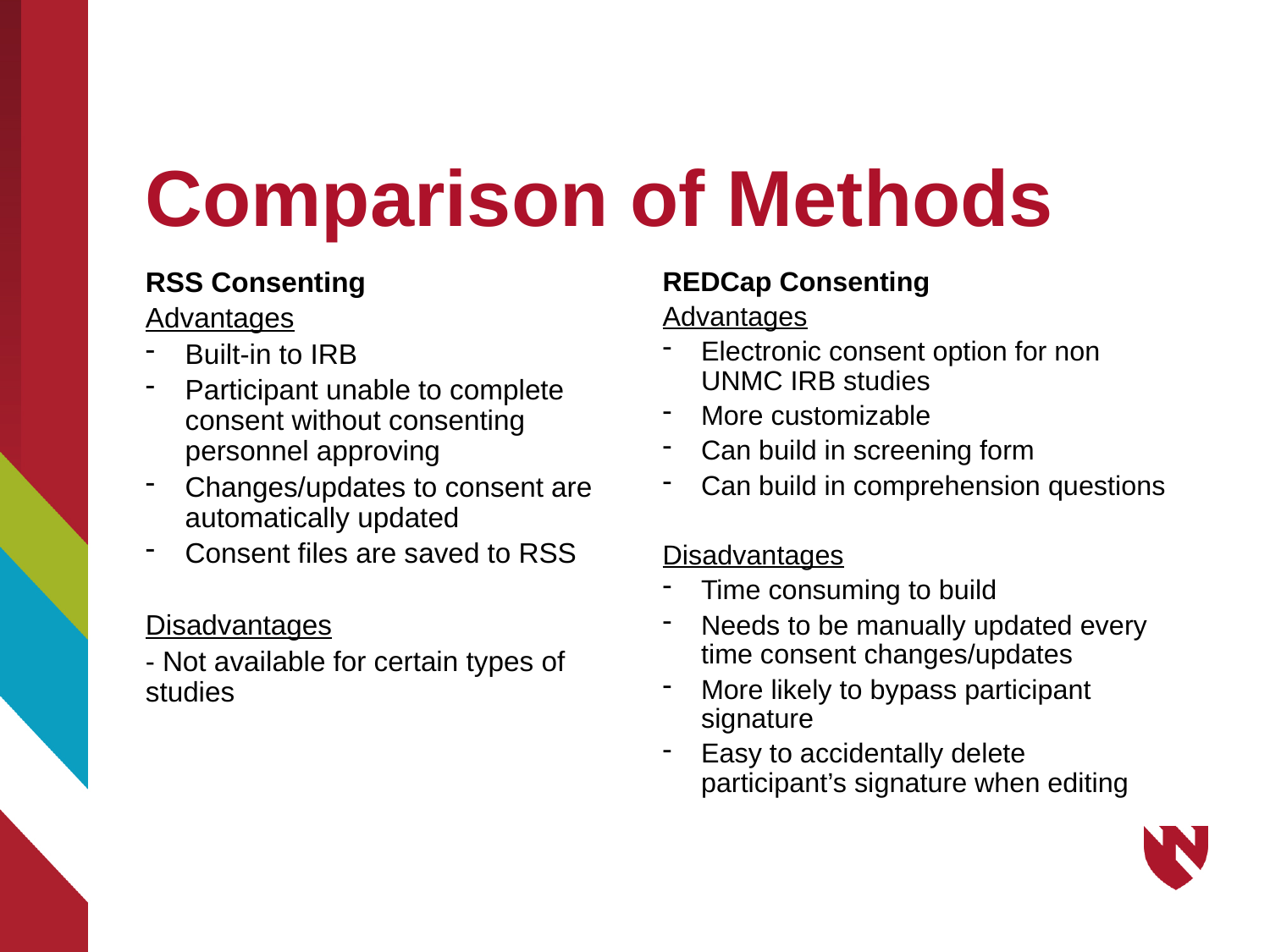

# Comparison of Methods
RSS Consenting
Advantages
Built-in to IRB
Participant unable to complete consent without consenting personnel approving
Changes/updates to consent are automatically updated
Consent files are saved to RSS

Disadvantages
- Not available for certain types of studies
REDCap Consenting
Advantages
Electronic consent option for non UNMC IRB studies
More customizable
Can build in screening form
Can build in comprehension questions

Disadvantages
Time consuming to build
Needs to be manually updated every time consent changes/updates
More likely to bypass participant signature
Easy to accidentally delete participant’s signature when editing